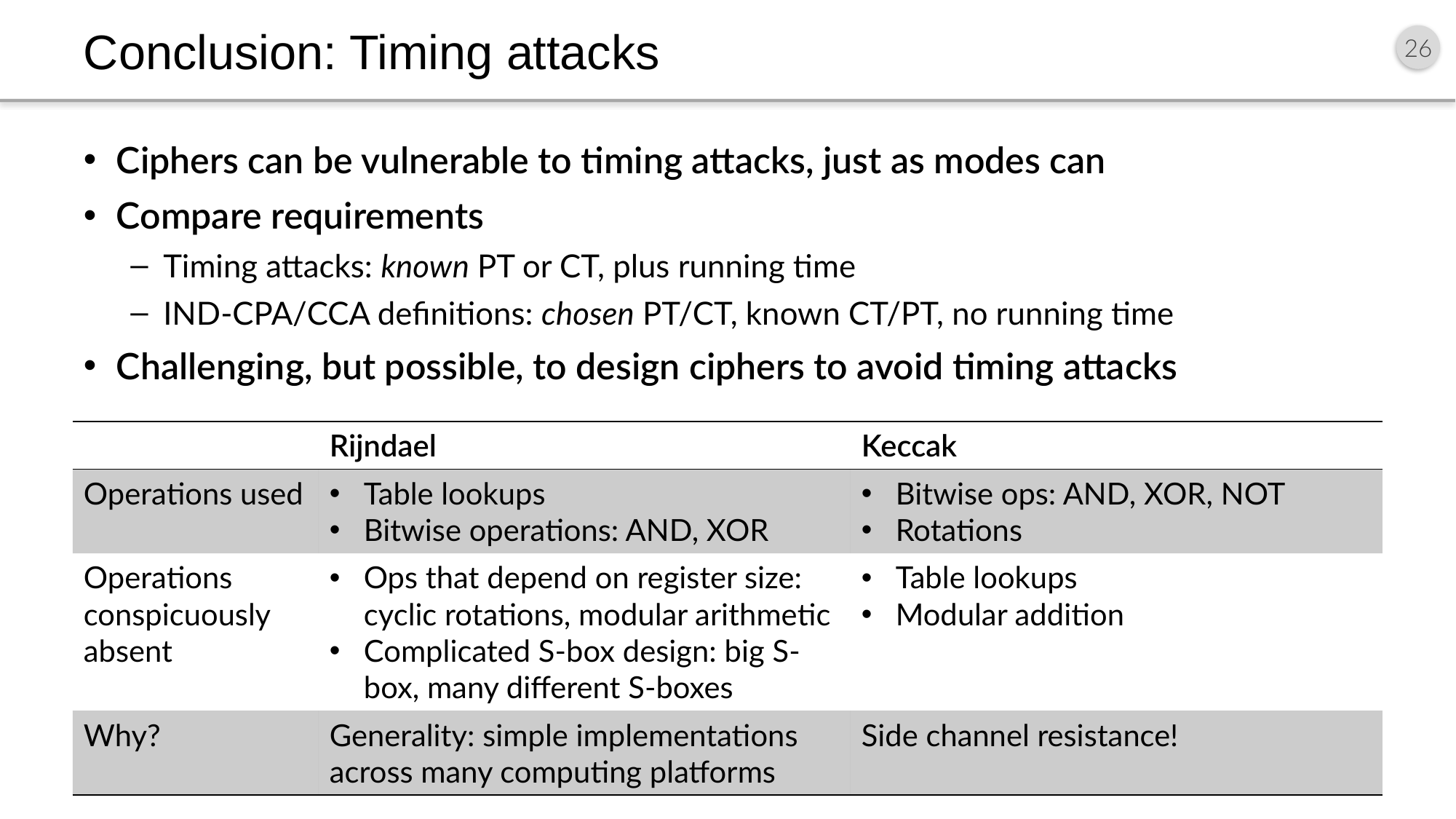

# Conclusion: Timing attacks
Ciphers can be vulnerable to timing attacks, just as modes can
Compare requirements
Timing attacks: known PT or CT, plus running time
IND-CPA/CCA definitions: chosen PT/CT, known CT/PT, no running time
Challenging, but possible, to design ciphers to avoid timing attacks
|  | Rijndael | Keccak |
| --- | --- | --- |
| Operations used | Table lookups Bitwise operations: AND, XOR | Bitwise ops: AND, XOR, NOT Rotations |
| Operations conspicuously absent | Ops that depend on register size: cyclic rotations, modular arithmetic Complicated S-box design: big S-box, many different S-boxes | Table lookups Modular addition |
| Why? | Generality: simple implementations across many computing platforms | Side channel resistance! |